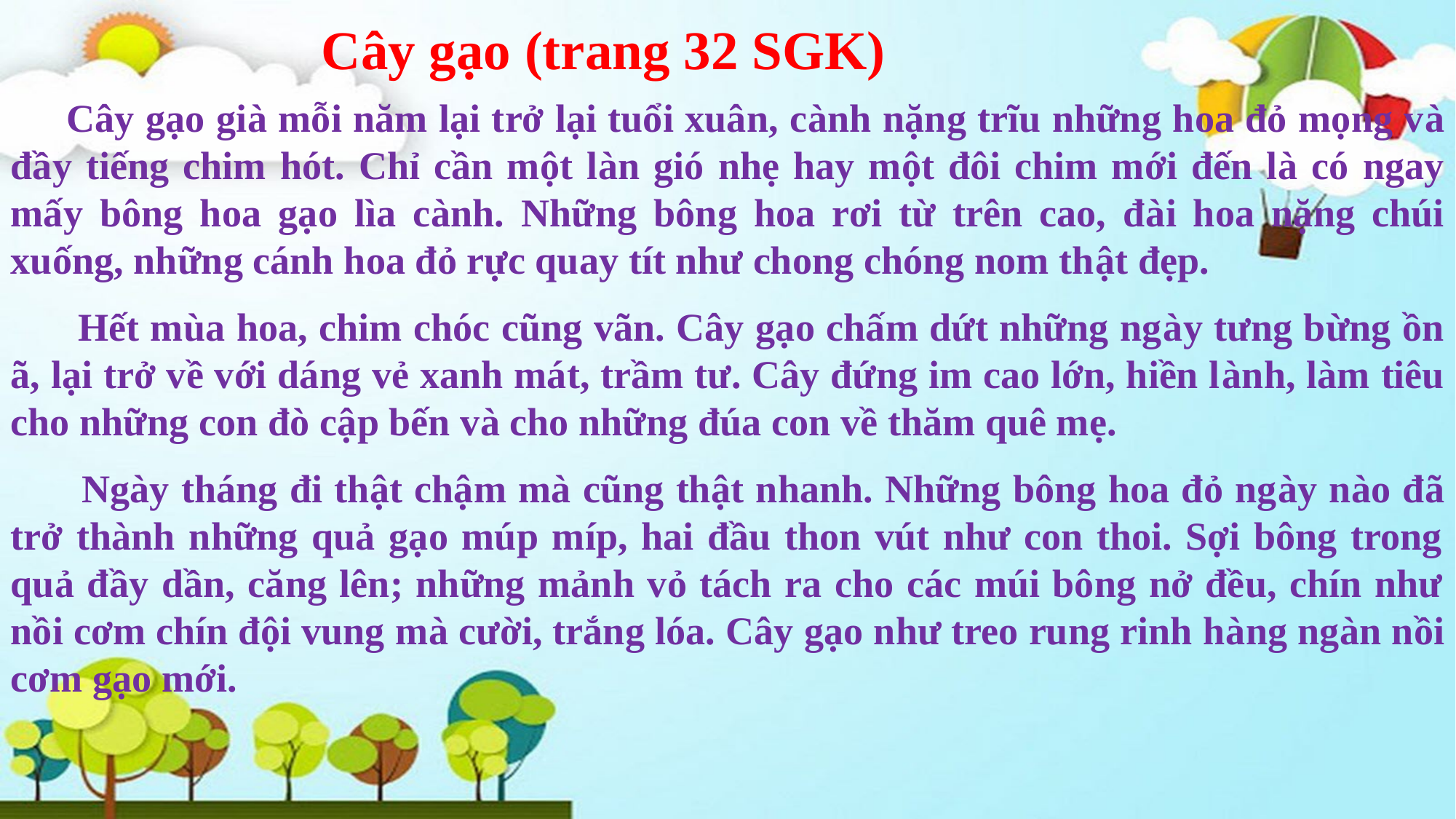

Cây gạo (trang 32 SGK)
     Cây gạo già mỗi năm lại trở lại tuổi xuân, cành nặng trĩu những hoa đỏ mọng và đầy tiếng chim hót. Chỉ cần một làn gió nhẹ hay một đôi chim mới đến là có ngay mấy bông hoa gạo lìa cành. Những bông hoa rơi từ trên cao, đài hoa nặng chúi xuống, những cánh hoa đỏ rực quay tít như chong chóng nom thật đẹp.
      Hết mùa hoa, chim chóc cũng vãn. Cây gạo chấm dứt những ngày tưng bừng ồn ã, lại trở về với dáng vẻ xanh mát, trầm tư. Cây đứng im cao lớn, hiền lành, làm tiêu cho những con đò cập bến và cho những đúa con về thăm quê mẹ.
      Ngày tháng đi thật chậm mà cũng thật nhanh. Những bông hoa đỏ ngày nào đã trở thành những quả gạo múp míp, hai đầu thon vút như con thoi. Sợi bông trong quả đầy dần, căng lên; những mảnh vỏ tách ra cho các múi bông nở đều, chín như nồi cơm chín đội vung mà cười, trắng lóa. Cây gạo như treo rung rinh hàng ngàn nồi cơm gạo mới.